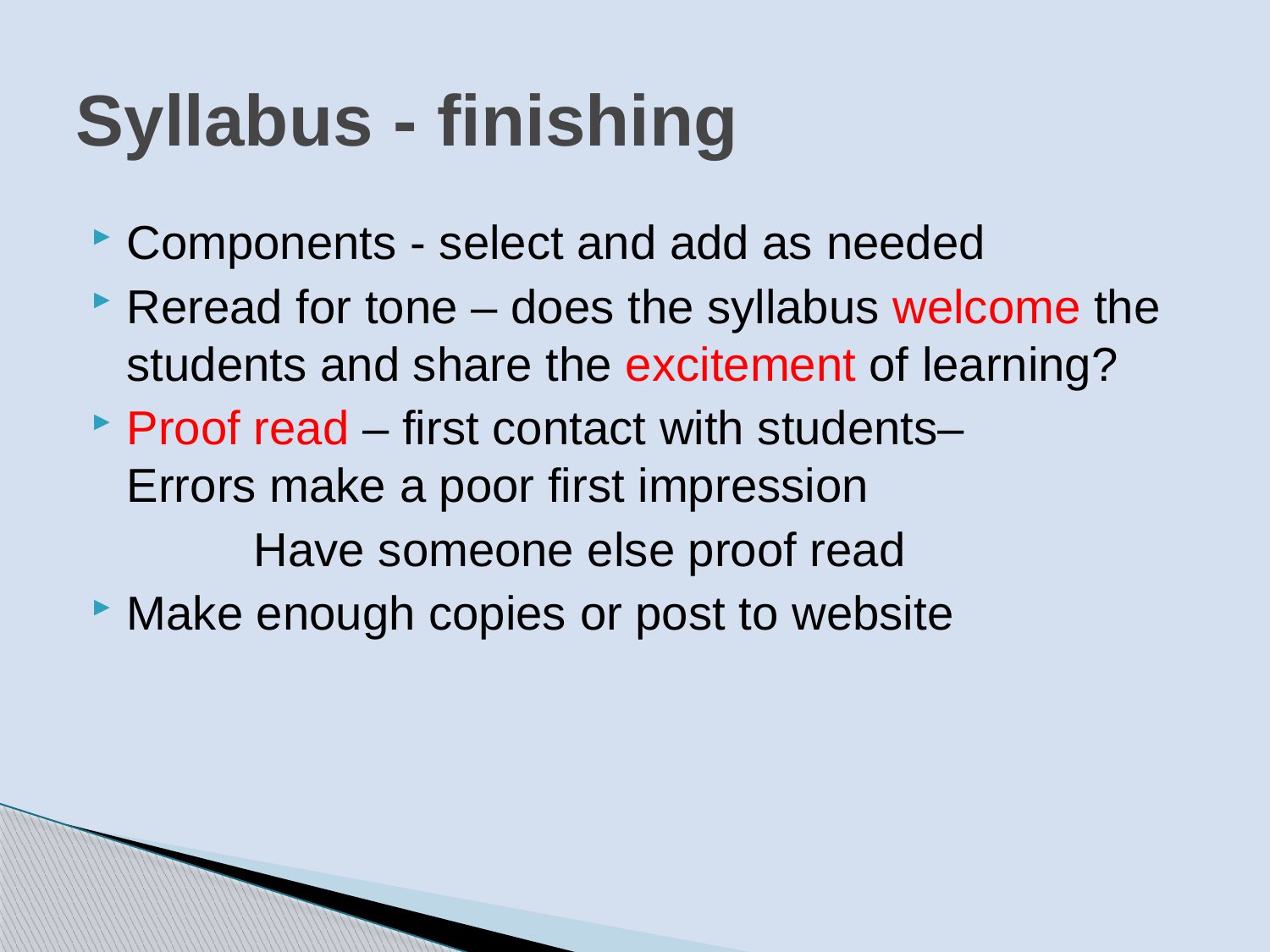

# Syllabus - finishing
Components - select and add as needed
Reread for tone – does the syllabus welcome the students and share the excitement of learning?
Proof read – first contact with students– 		Errors make a poor first impression
		Have someone else proof read
Make enough copies or post to website